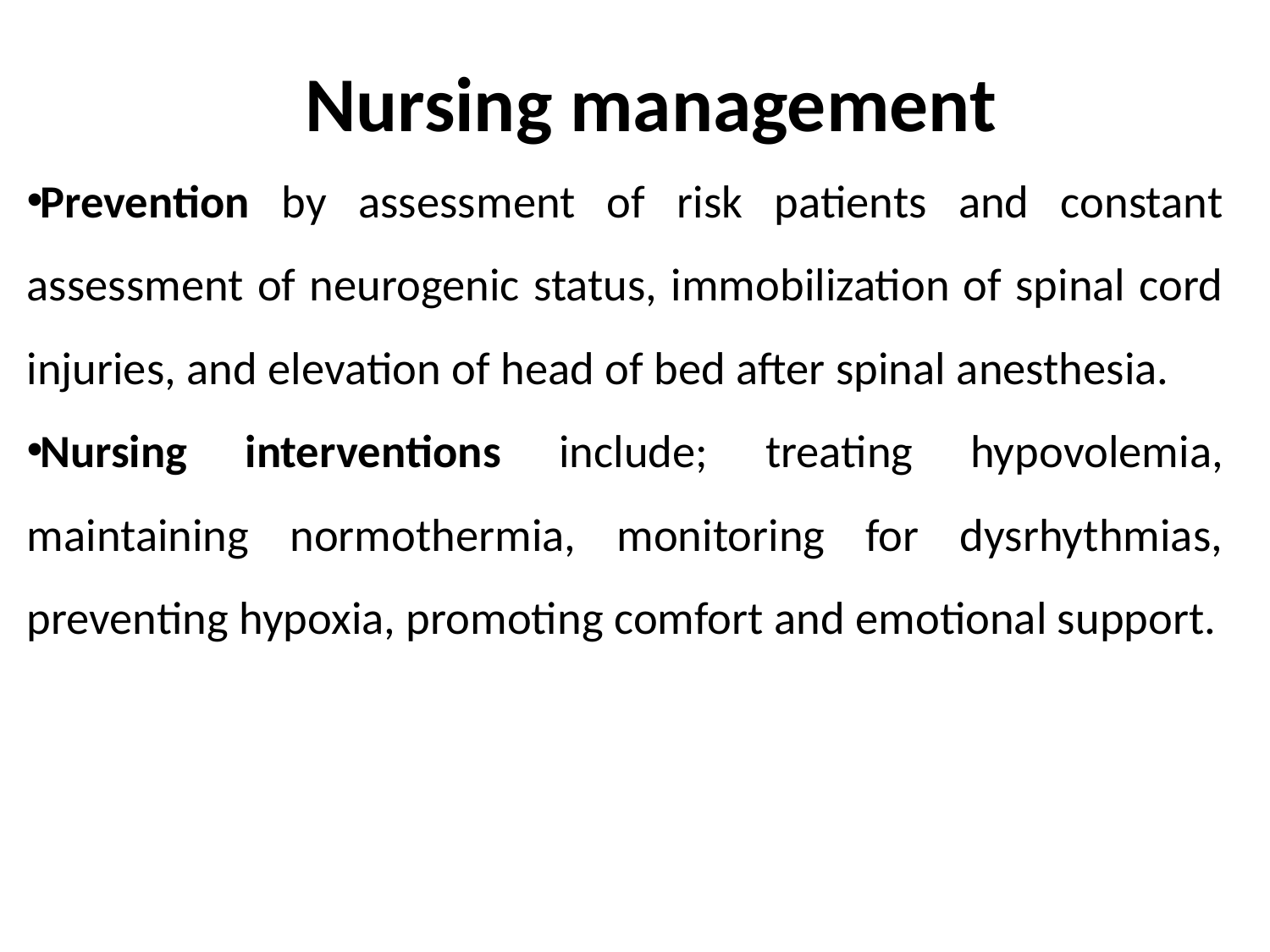

# Nursing management
Prevention by assessment of risk patients and constant assessment of neurogenic status, immobilization of spinal cord injuries, and elevation of head of bed after spinal anesthesia.
Nursing interventions include; treating hypovolemia, maintaining normothermia, monitoring for dysrhythmias, preventing hypoxia, promoting comfort and emotional support.